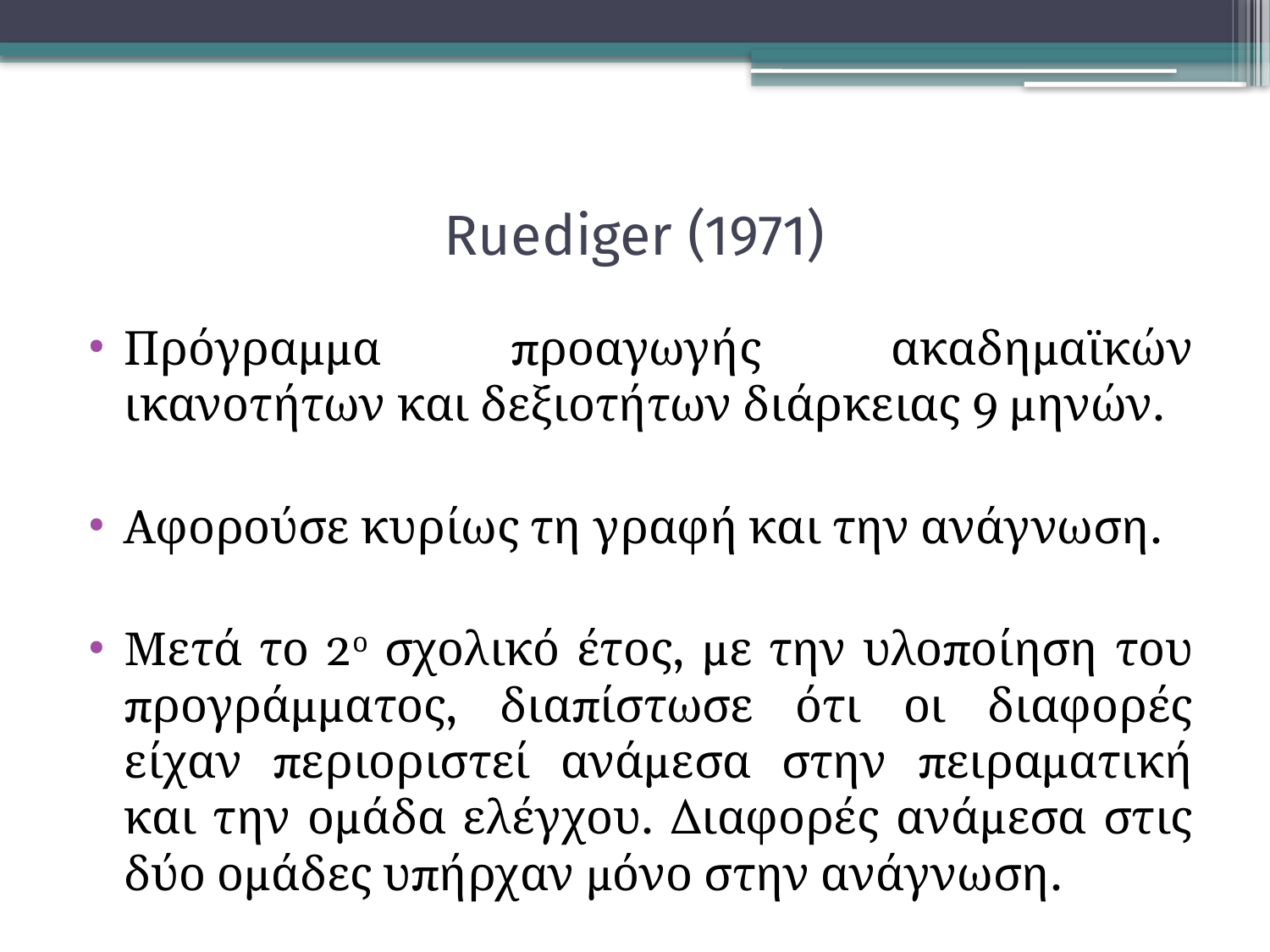

# Ruediger (1971)
Πρόγραμμα προαγωγής ακαδημαϊκών ικανοτήτων και δεξιοτήτων διάρκειας 9 μηνών.

Αφορούσε κυρίως τη γραφή και την ανάγνωση.

Μετά το 2ο σχολικό έτος, με την υλοποίηση του προγράμματος, διαπίστωσε ότι οι διαφορές είχαν περιοριστεί ανάμεσα στην πειραματική και την ομάδα ελέγχου. Διαφορές ανάμεσα στις δύο ομάδες υπήρχαν μόνο στην ανάγνωση.